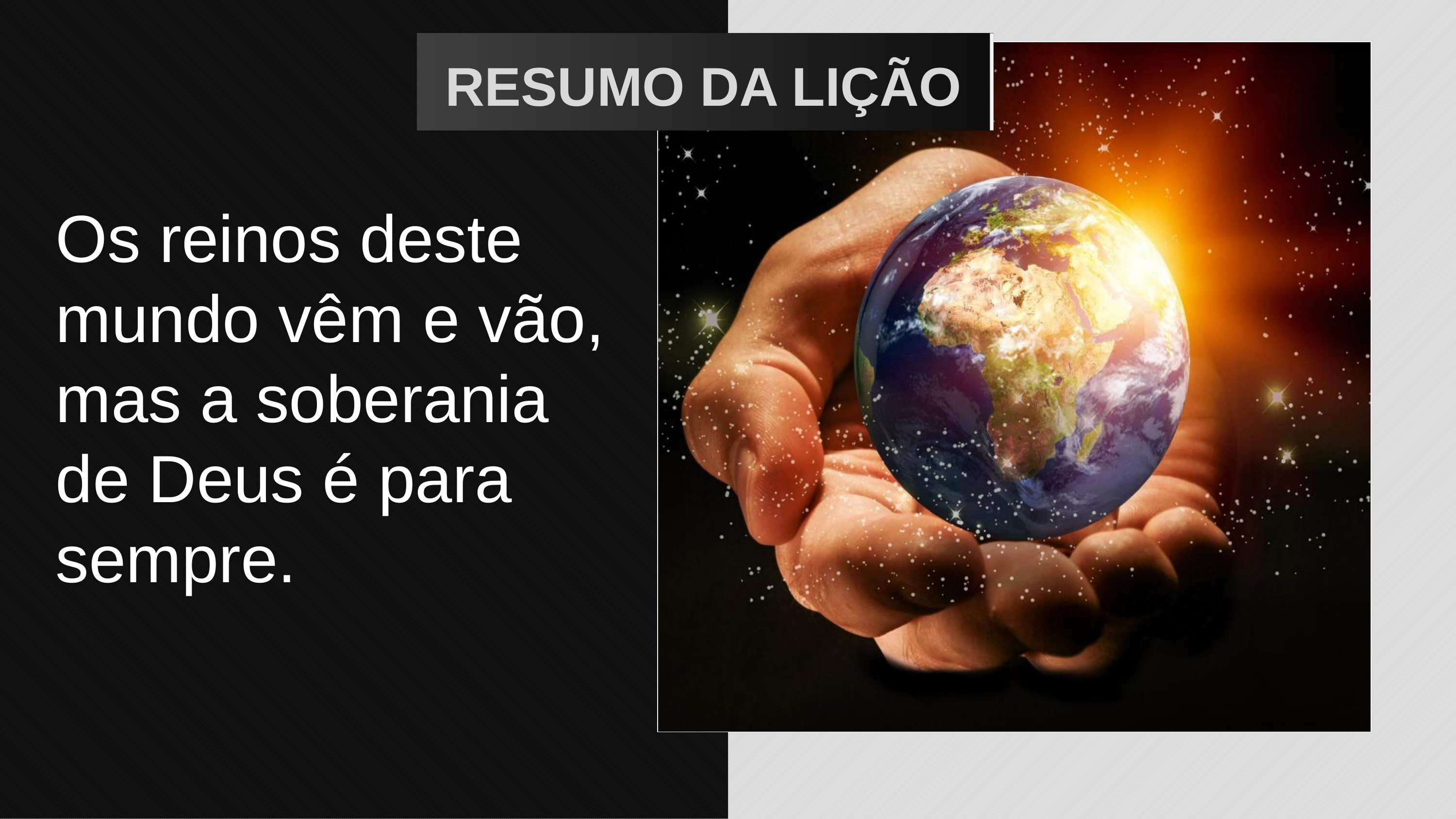

RESUMO DA LIÇÃO
Os reinos deste mundo vêm e vão, mas a soberania de Deus é para sempre.